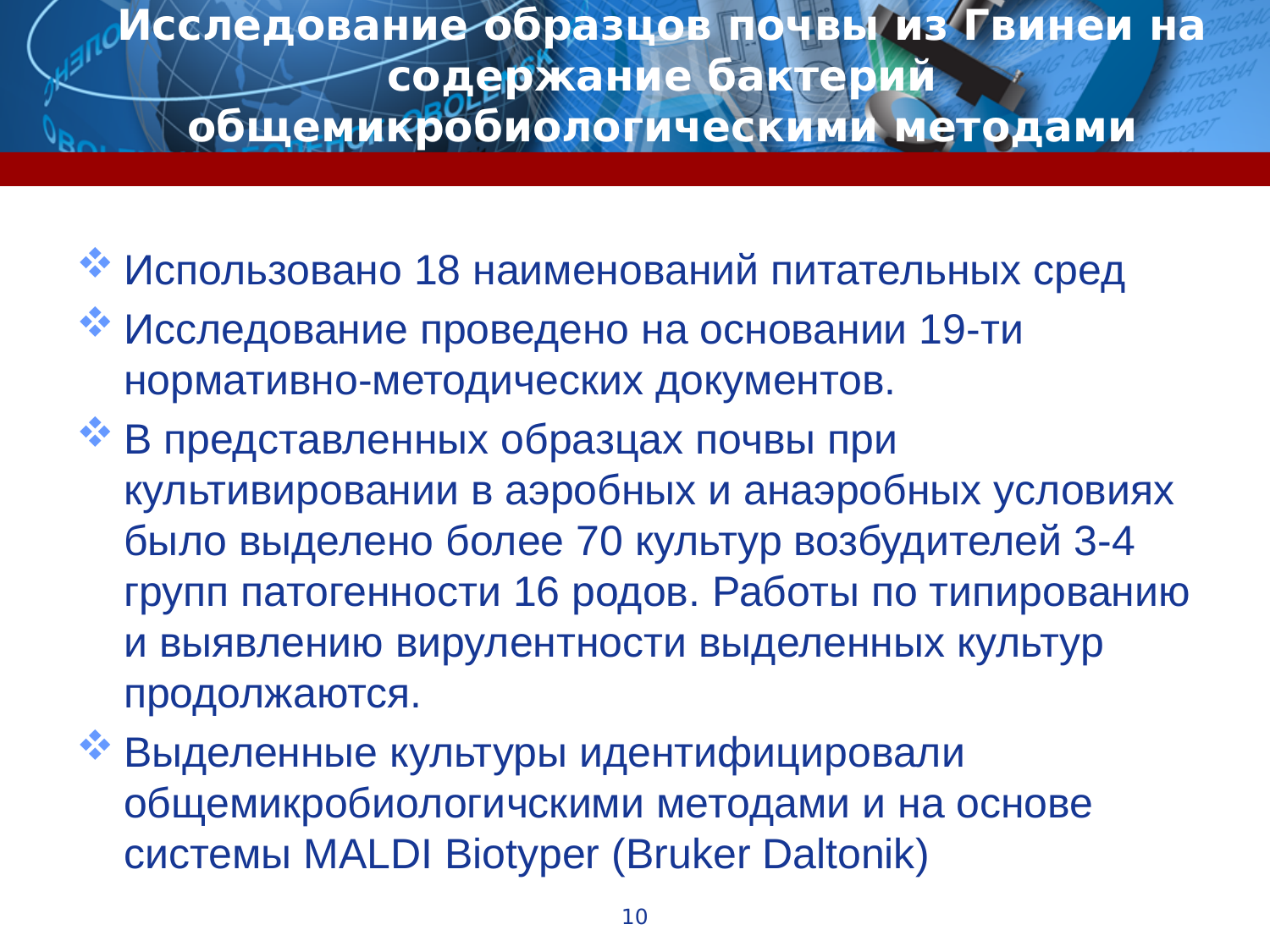

# Исследование образцов почвы из Гвинеи на содержание бактерий общемикробиологическими методами
Использовано 18 наименований питательных сред
Исследование проведено на основании 19-ти нормативно-методических документов.
В представленных образцах почвы при культивировании в аэробных и анаэробных условиях было выделено более 70 культур возбудителей 3-4 групп патогенности 16 родов. Работы по типированию и выявлению вирулентности выделенных культур продолжаются.
Выделенные культуры идентифицировали общемикробиологичскими методами и на основе системы MALDI Biotyper (Bruker Daltonik)

10